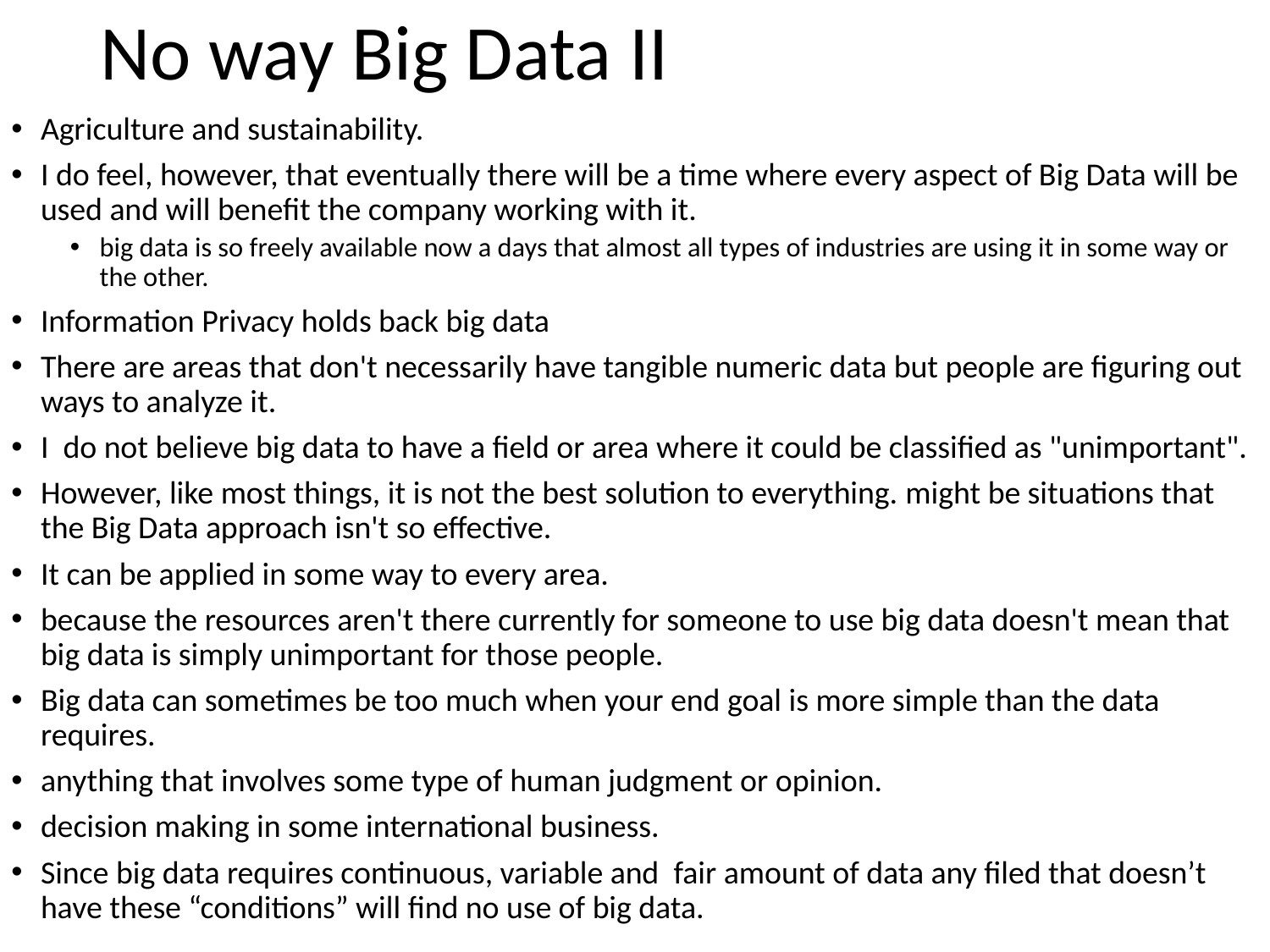

# No way Big Data II
Agriculture and sustainability.
I do feel, however, that eventually there will be a time where every aspect of Big Data will be used and will benefit the company working with it.
big data is so freely available now a days that almost all types of industries are using it in some way or the other.
Information Privacy holds back big data
There are areas that don't necessarily have tangible numeric data but people are figuring out ways to analyze it.
I  do not believe big data to have a field or area where it could be classified as "unimportant".
However, like most things, it is not the best solution to everything. might be situations that the Big Data approach isn't so effective.
It can be applied in some way to every area.
because the resources aren't there currently for someone to use big data doesn't mean that big data is simply unimportant for those people.
Big data can sometimes be too much when your end goal is more simple than the data requires.
anything that involves some type of human judgment or opinion.
decision making in some international business.
Since big data requires continuous, variable and  fair amount of data any filed that doesn’t have these “conditions” will find no use of big data.